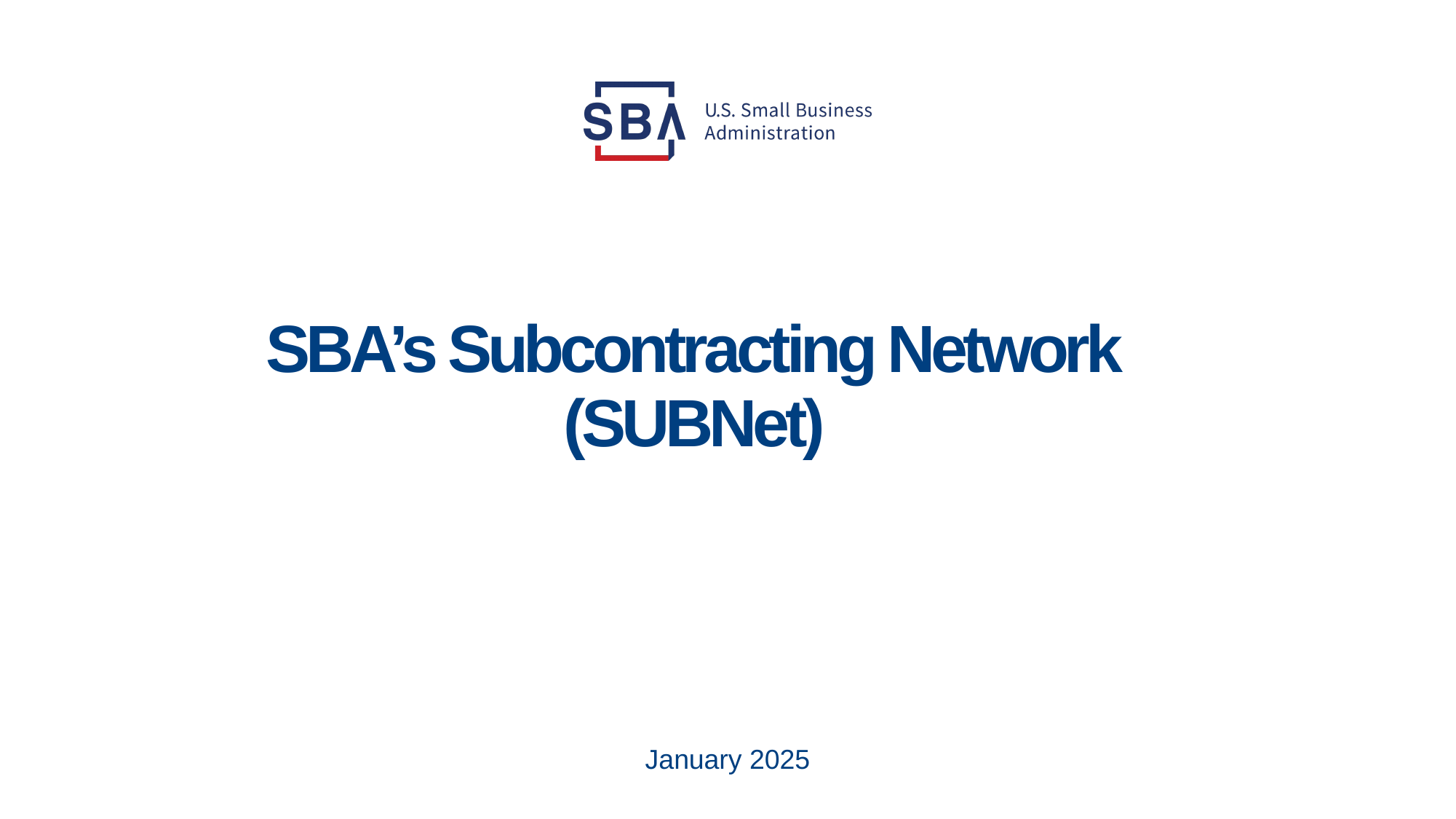

# SBA’s Subcontracting Network (SUBNet)
January 2025